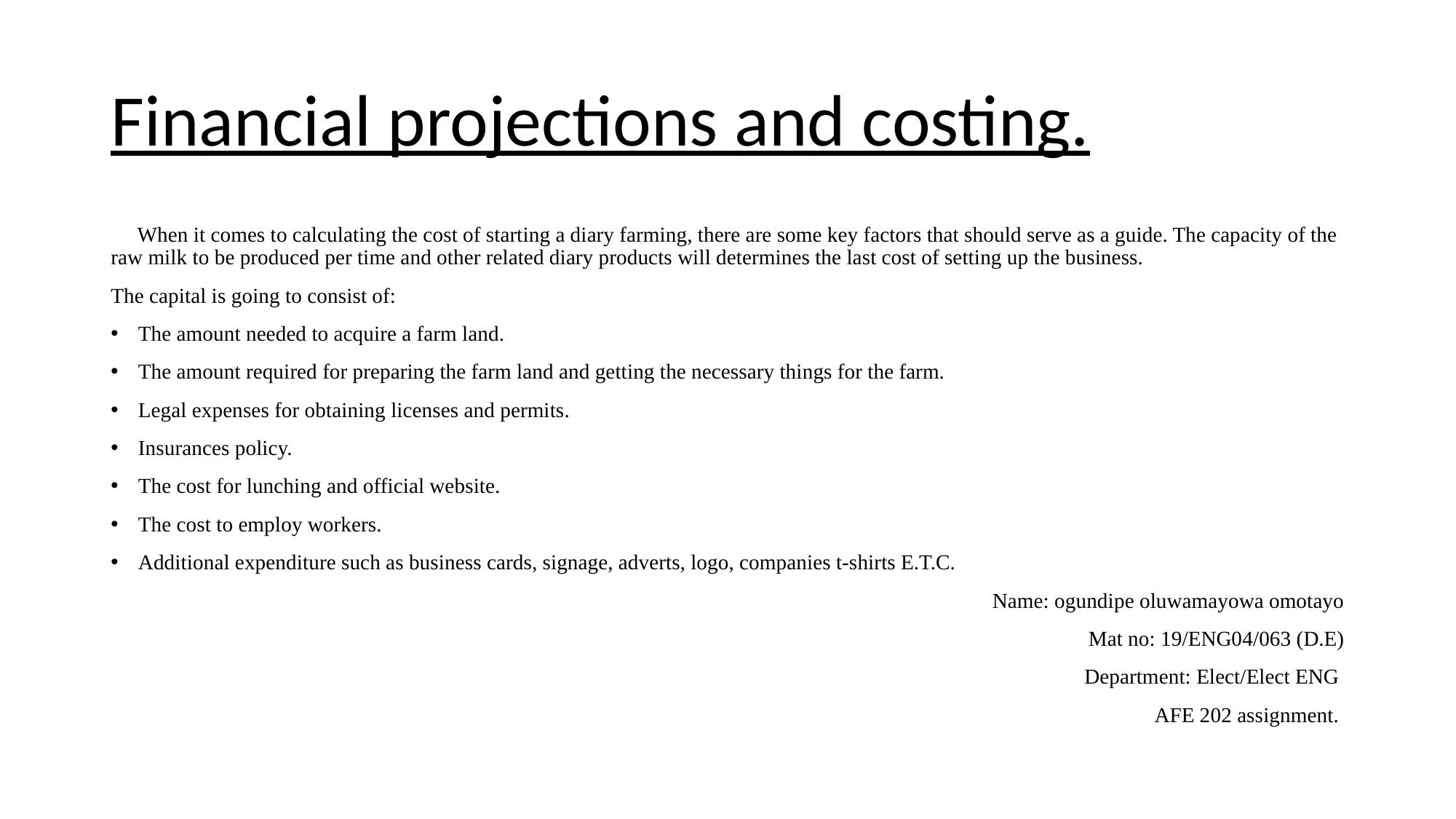

# Financial projections and costing.
     When it comes to calculating the cost of starting a diary farming, there are some key factors that should serve as a guide. The capacity of the raw milk to be produced per time and other related diary products will determines the last cost of setting up the business.
The capital is going to consist of:
The amount needed to acquire a farm land.
The amount required for preparing the farm land and getting the necessary things for the farm.
Legal expenses for obtaining licenses and permits.
Insurances policy.
The cost for lunching and official website.
The cost to employ workers.
Additional expenditure such as business cards, signage, adverts, logo, companies t-shirts E.T.C.
Name: ogundipe oluwamayowa omotayo
Mat no: 19/ENG04/063 (D.E)
Department: Elect/Elect ENG
AFE 202 assignment.